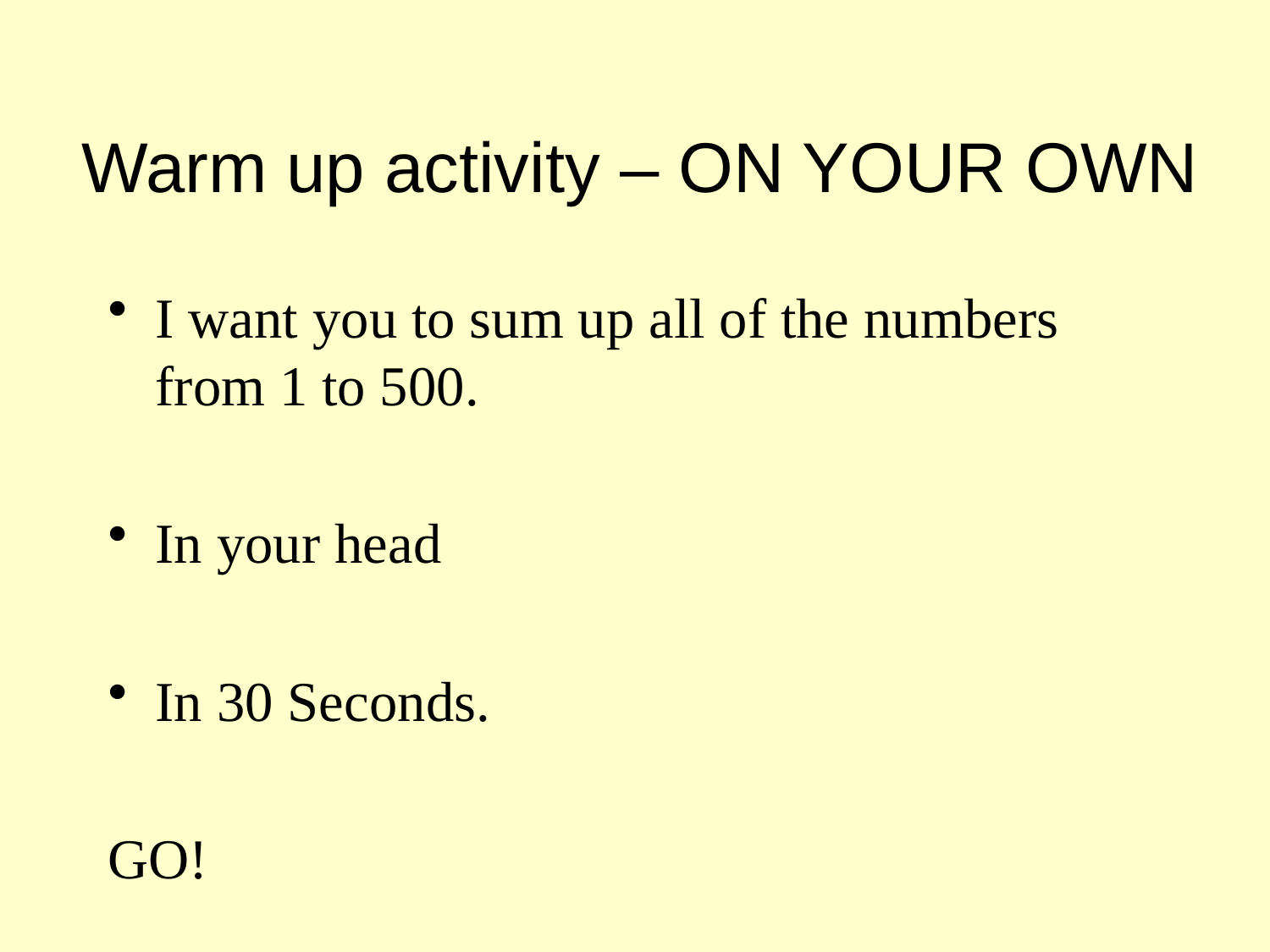

# Warm up activity – ON YOUR OWN
I want you to sum up all of the numbers from 1 to 500.

In your head

In 30 Seconds.

GO!